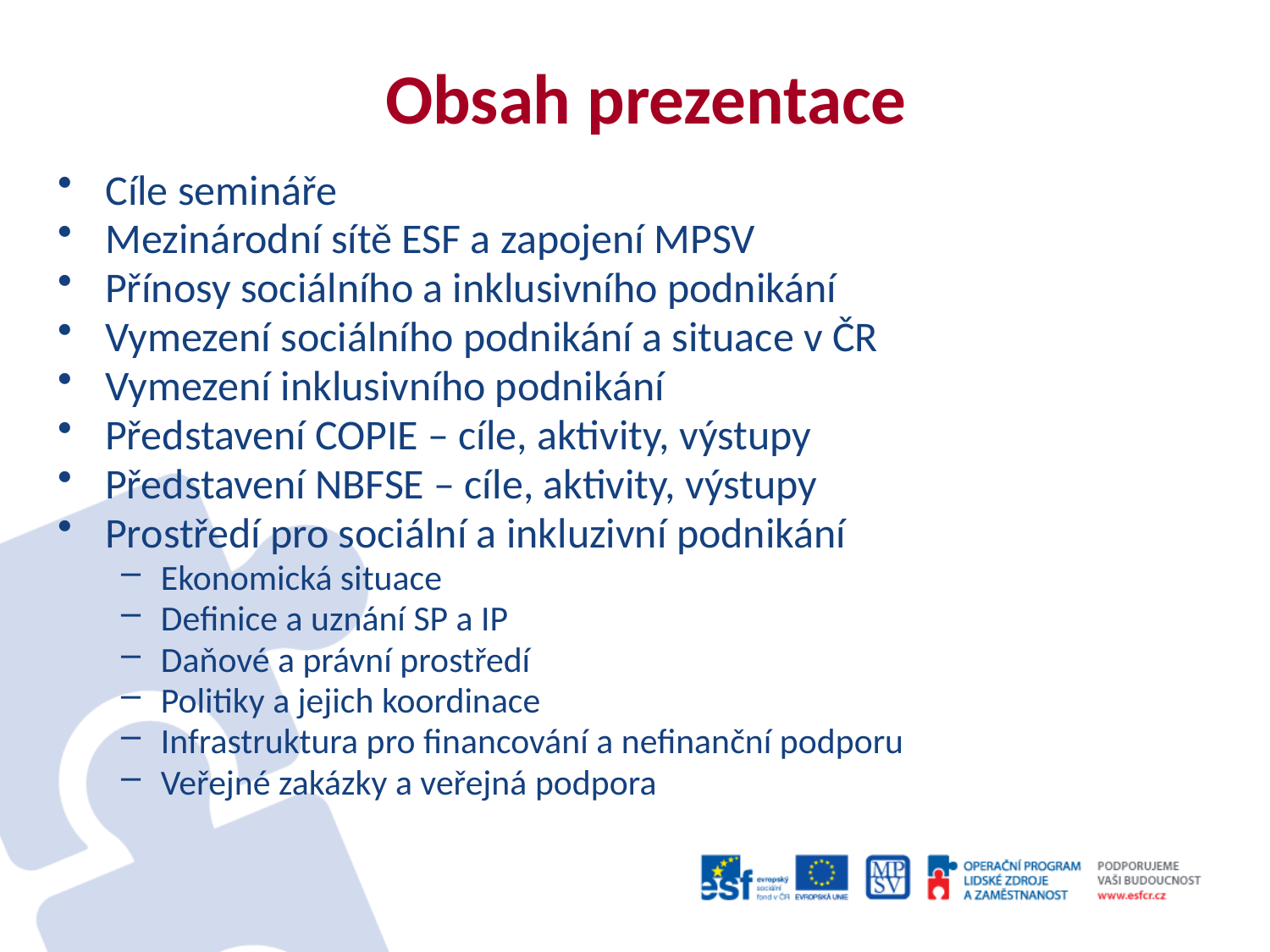

# Obsah prezentace
Cíle semináře
Mezinárodní sítě ESF a zapojení MPSV
Přínosy sociálního a inklusivního podnikání
Vymezení sociálního podnikání a situace v ČR
Vymezení inklusivního podnikání
Představení COPIE – cíle, aktivity, výstupy
Představení NBFSE – cíle, aktivity, výstupy
Prostředí pro sociální a inkluzivní podnikání
Ekonomická situace
Definice a uznání SP a IP
Daňové a právní prostředí
Politiky a jejich koordinace
Infrastruktura pro financování a nefinanční podporu
Veřejné zakázky a veřejná podpora